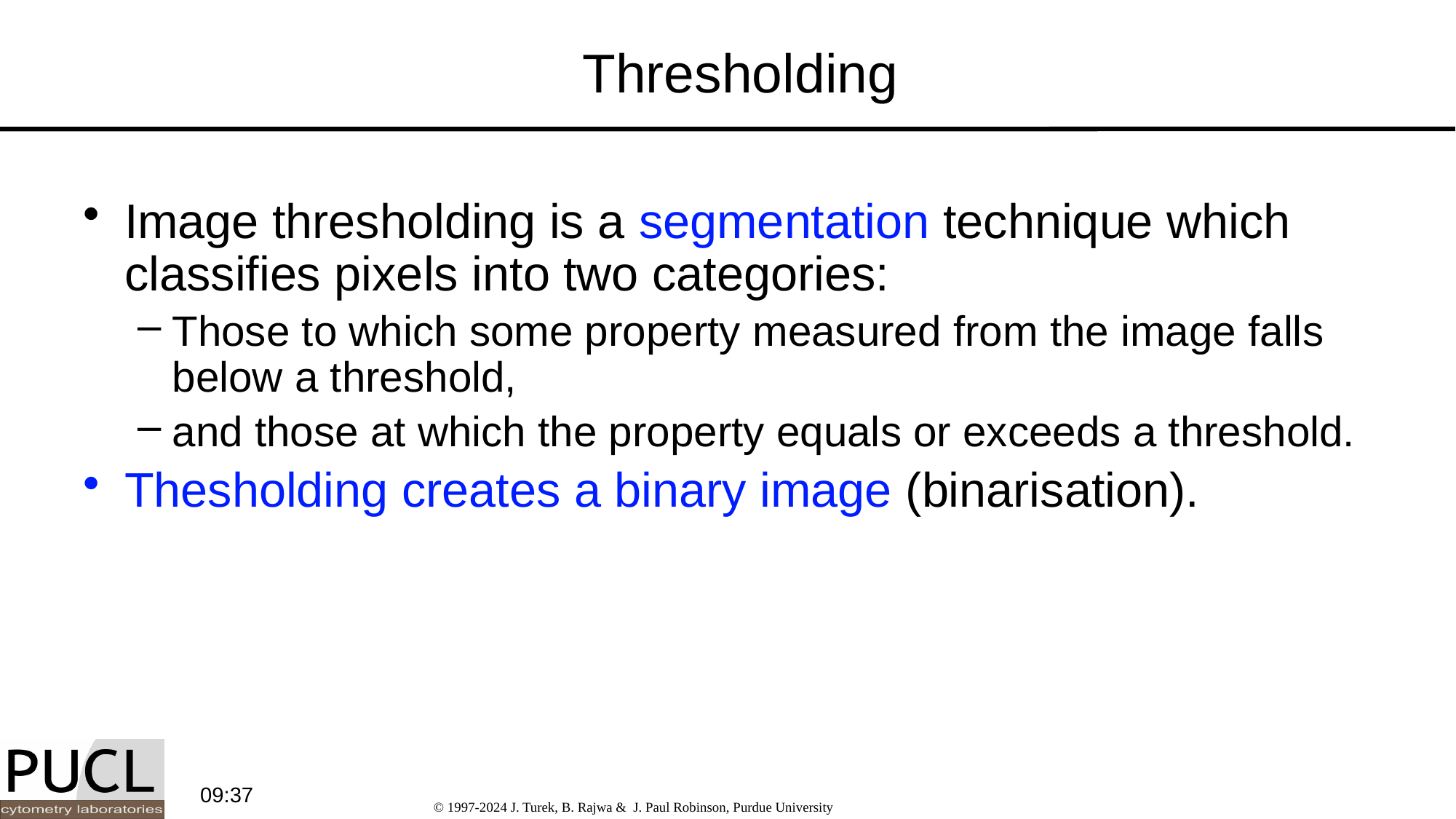

# Thresholding

Image thresholding is a segmentation technique which classifies pixels into two categories:
Those to which some property measured from the image falls below a threshold,
and those at which the property equals or exceeds a threshold.
Thesholding creates a binary image (binarisation).
09:37